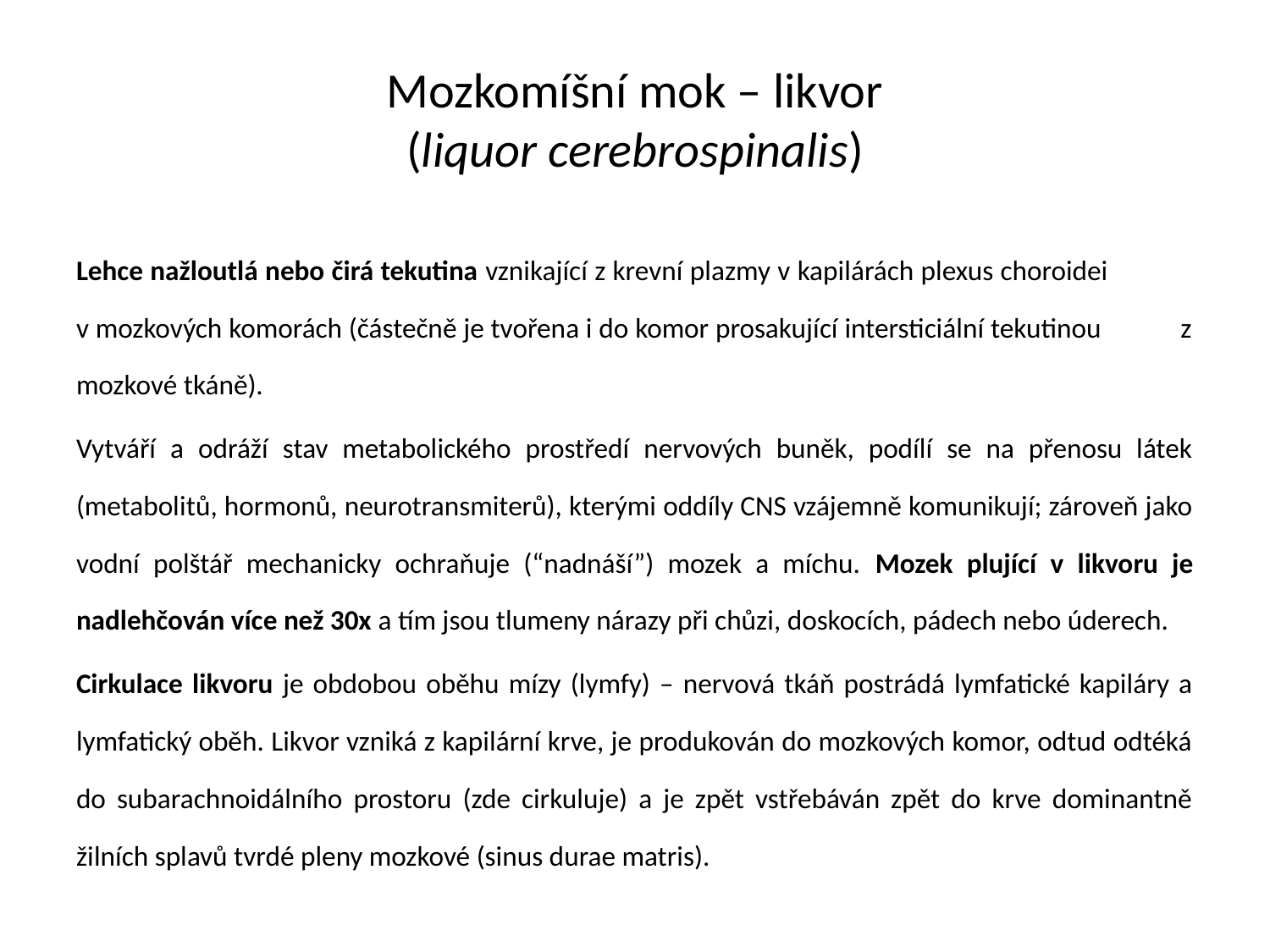

# Mozkomíšní mok – likvor (liquor cerebrospinalis)
Lehce nažloutlá nebo čirá tekutina vznikající z krevní plazmy v kapilárách plexus choroidei             v mozkových komorách (částečně je tvořena i do komor prosakující intersticiální tekutinou            z mozkové tkáně).
Vytváří a odráží stav metabolického prostředí nervových buněk, podílí se na přenosu látek (metabolitů, hormonů, neurotransmiterů), kterými oddíly CNS vzájemně komunikují; zároveň jako vodní polštář mechanicky ochraňuje (“nadnáší”) mozek a míchu. Mozek plující v likvoru je nadlehčován více než 30x a tím jsou tlumeny nárazy při chůzi, doskocích, pádech nebo úderech.
Cirkulace likvoru je obdobou oběhu mízy (lymfy) – nervová tkáň postrádá lymfatické kapiláry a lymfatický oběh. Likvor vzniká z kapilární krve, je produkován do mozkových komor, odtud odtéká do subarachnoidálního prostoru (zde cirkuluje) a je zpět vstřebáván zpět do krve dominantně žilních splavů tvrdé pleny mozkové (sinus durae matris).